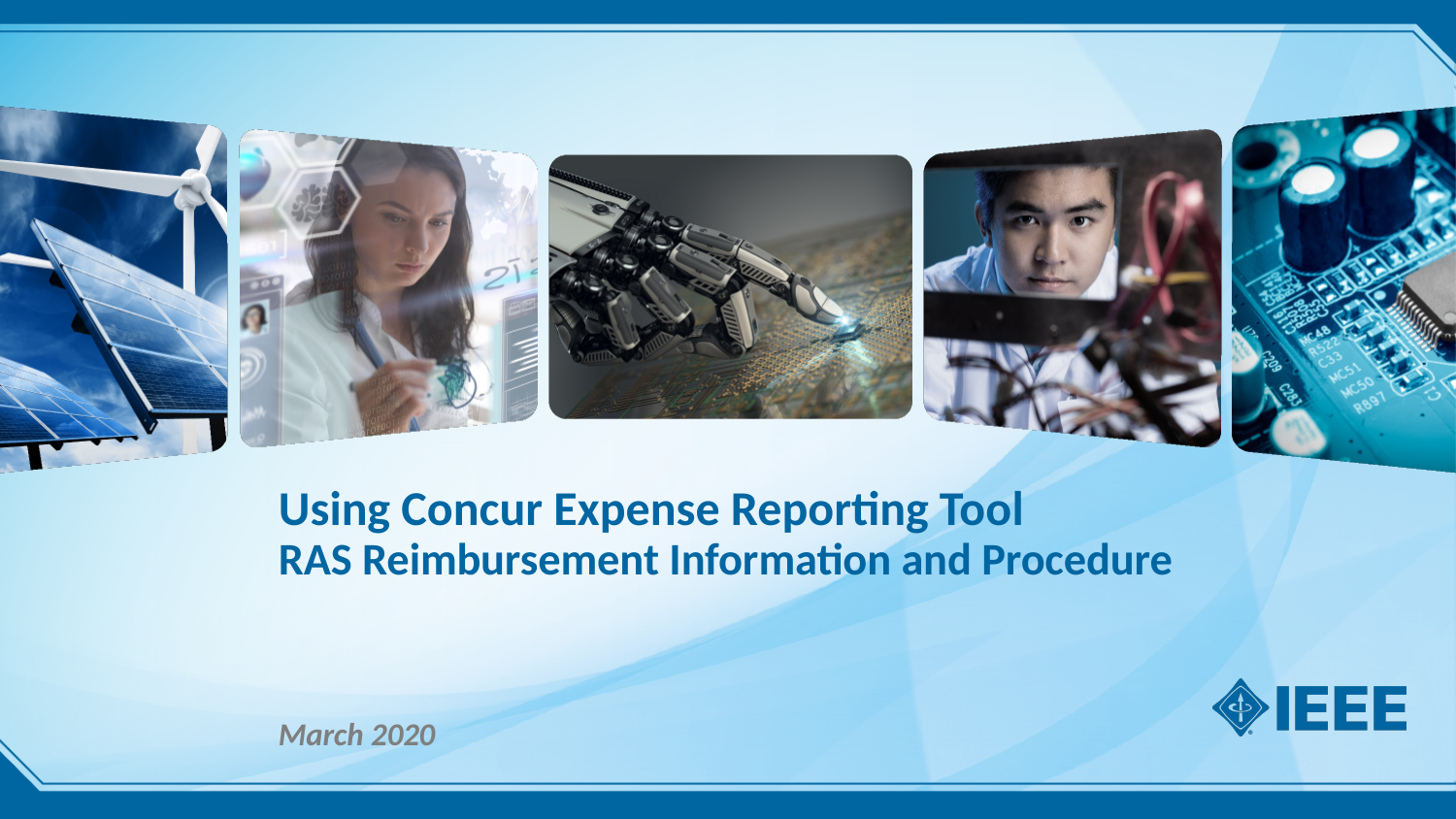

# Using Concur Expense Reporting Tool RAS Reimbursement Information and Procedure
March 2020